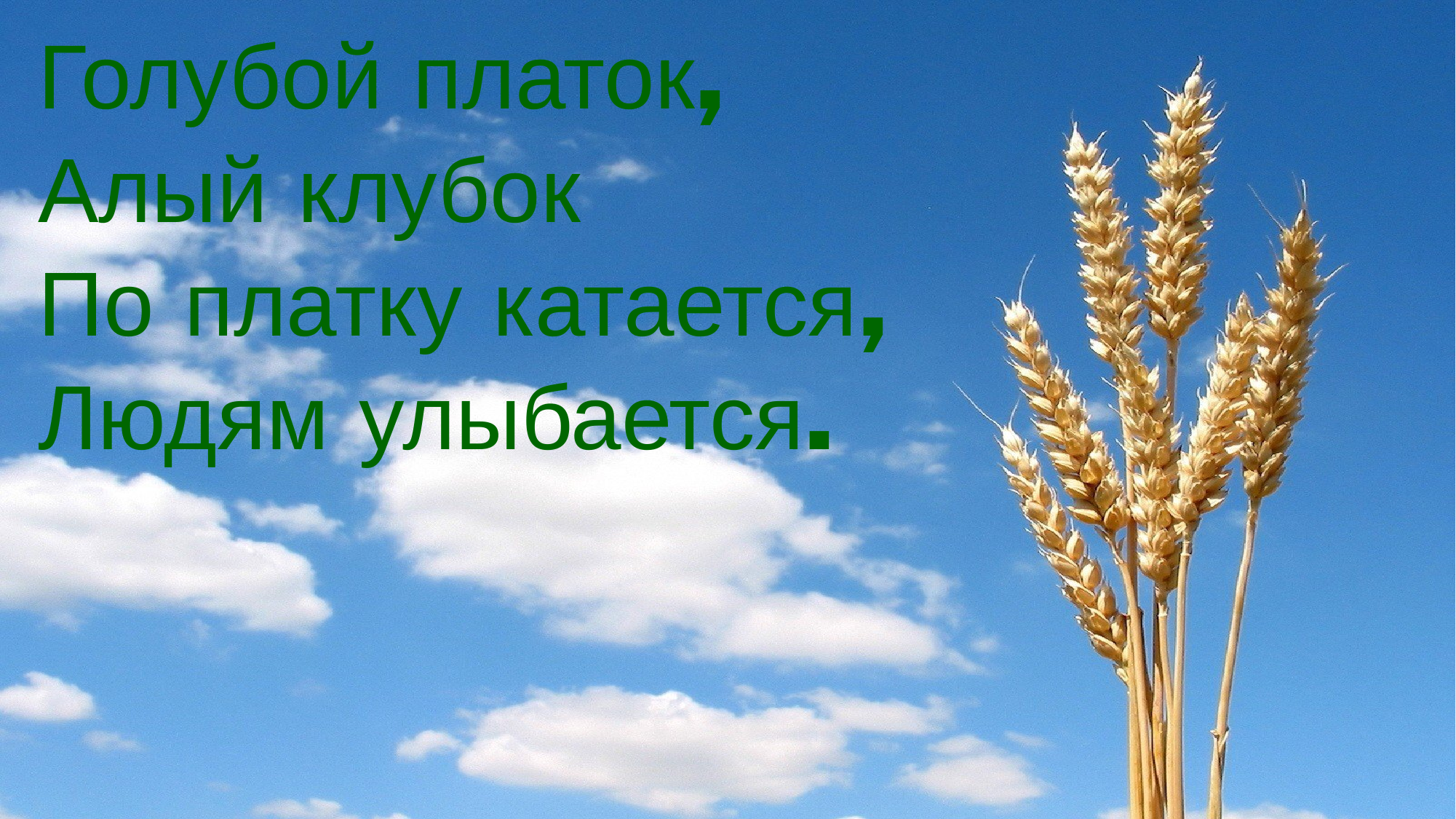

Голубой платок,
Алый клубок
По платку катается,
Людям улыбается.